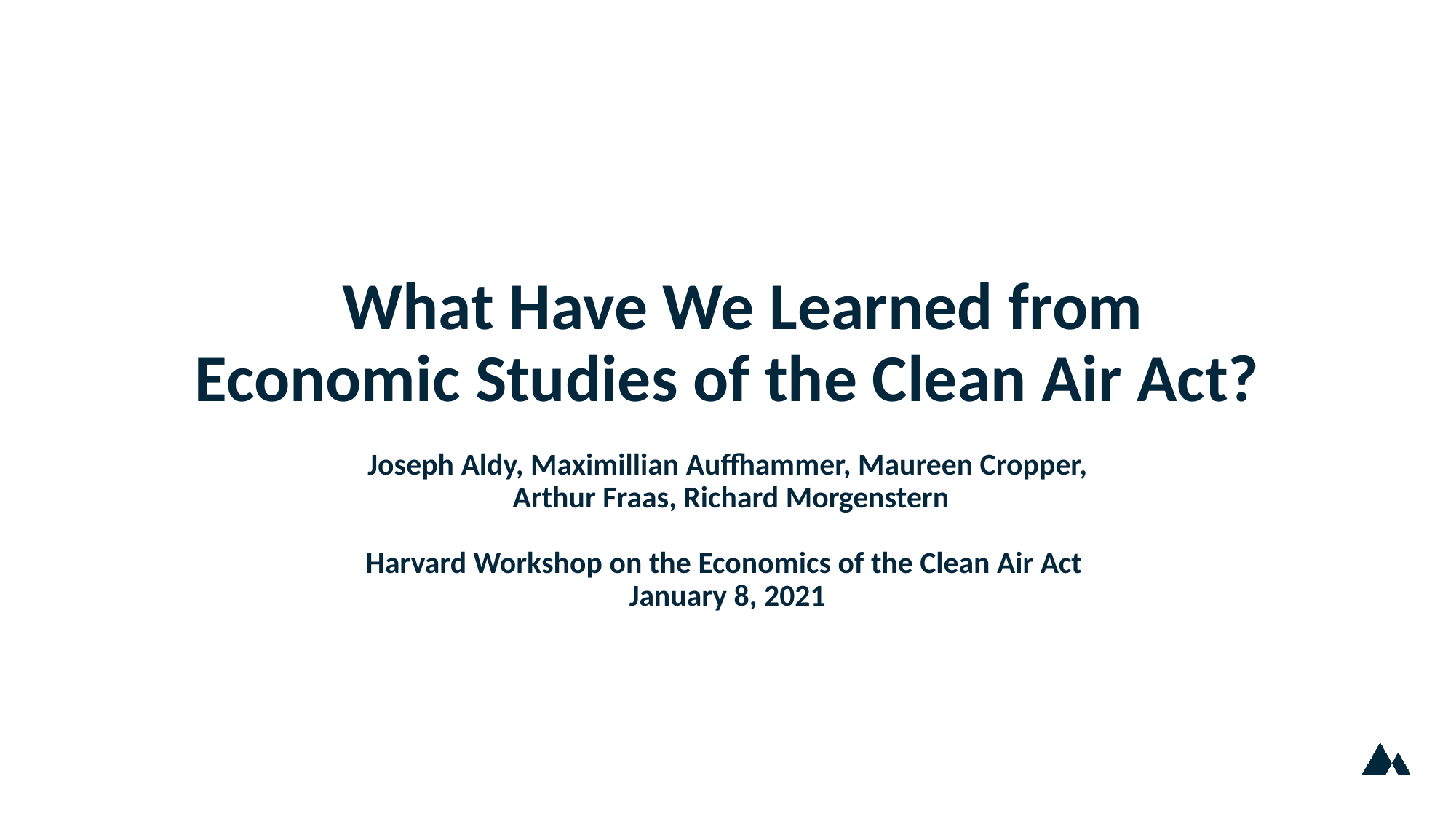

# What Have We Learned from Economic Studies of the Clean Air Act? Joseph Aldy, Maximillian Auffhammer, Maureen Cropper, Arthur Fraas, Richard Morgenstern Harvard Workshop on the Economics of the Clean Air Act January 8, 2021